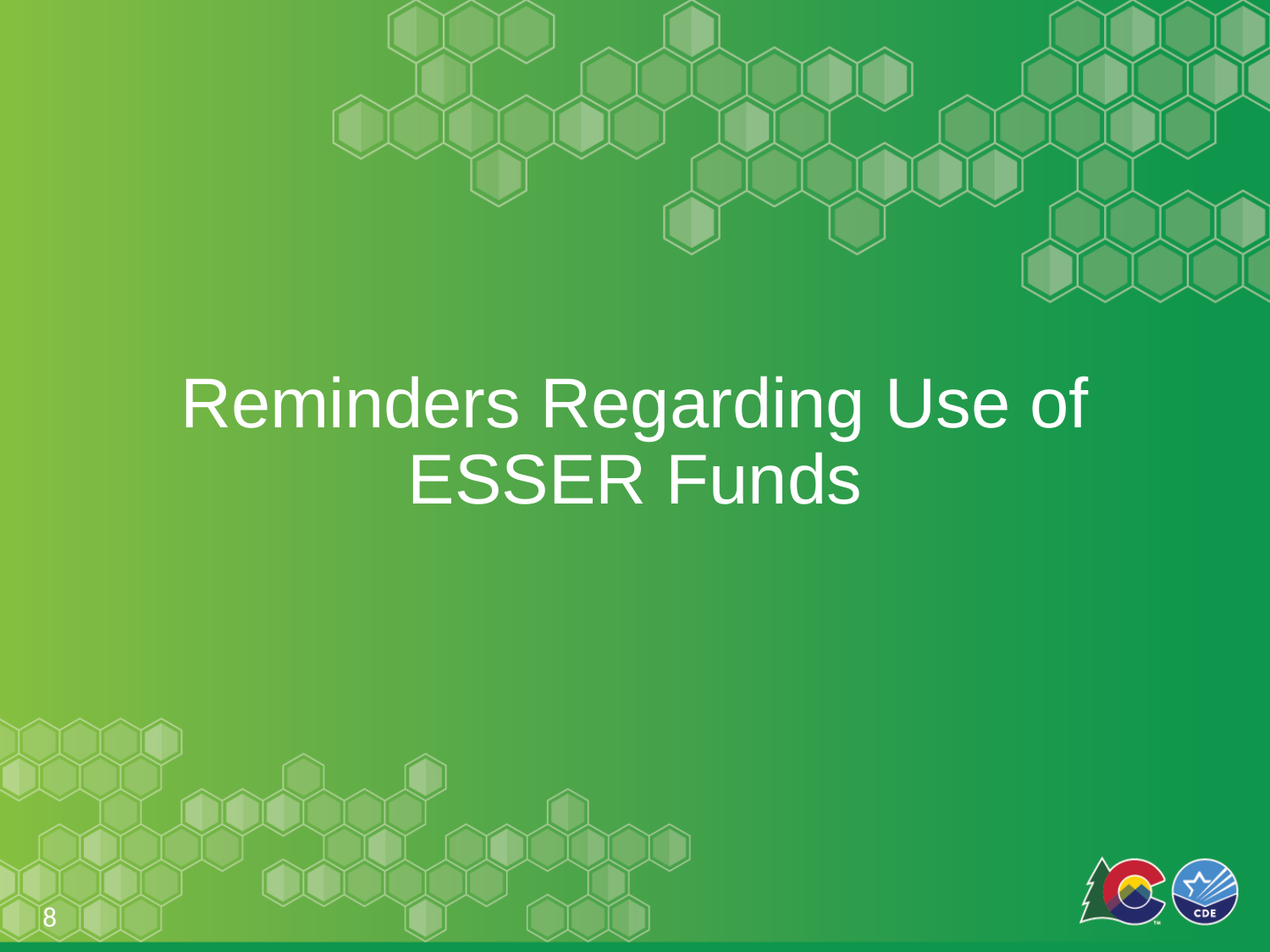

# Reminders Regarding Use of ESSER Funds
8